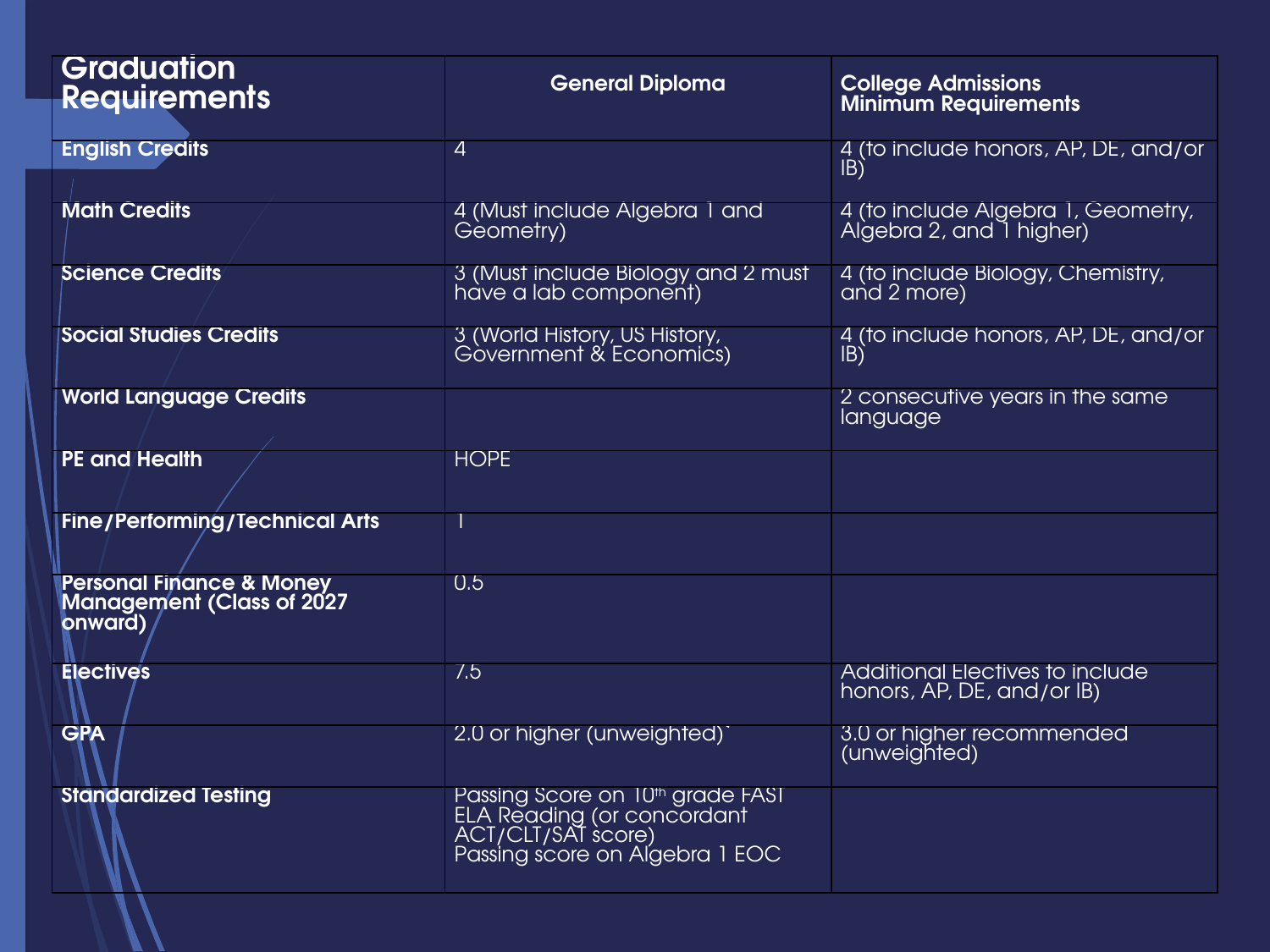

| Graduation Requirements | General Diploma | College Admissions Minimum Requirements |
| --- | --- | --- |
| English Credits | 4 | 4 (to include honors, AP, DE, and/or IB) |
| Math Credits | 4 (Must include Algebra 1 and Geometry) | 4 (to include Algebra 1, Geometry, Algebra 2, and 1 higher) |
| Science Credits | 3 (Must include Biology and 2 must have a lab component) | 4 (to include Biology, Chemistry, and 2 more) |
| Social Studies Credits | 3 (World History, US History, Government & Economics) | 4 (to include honors, AP, DE, and/or IB) |
| World Language Credits |  | 2 consecutive years in the same language |
| PE and Health | HOPE |  |
| Fine/Performing/Technical Arts | 1 |  |
| Personal Finance & Money Management (Class of 2027 onward) | 0.5 |  |
| Electives | 7.5 | Additional Electives to include honors, AP, DE, and/or IB) |
| GPA | 2.0 or higher (unweighted)` | 3.0 or higher recommended (unweighted) |
| Standardized Testing | Passing Score on 10th grade FAST ELA Reading (or concordant ACT/CLT/SAT score) Passing score on Algebra 1 EOC |  |